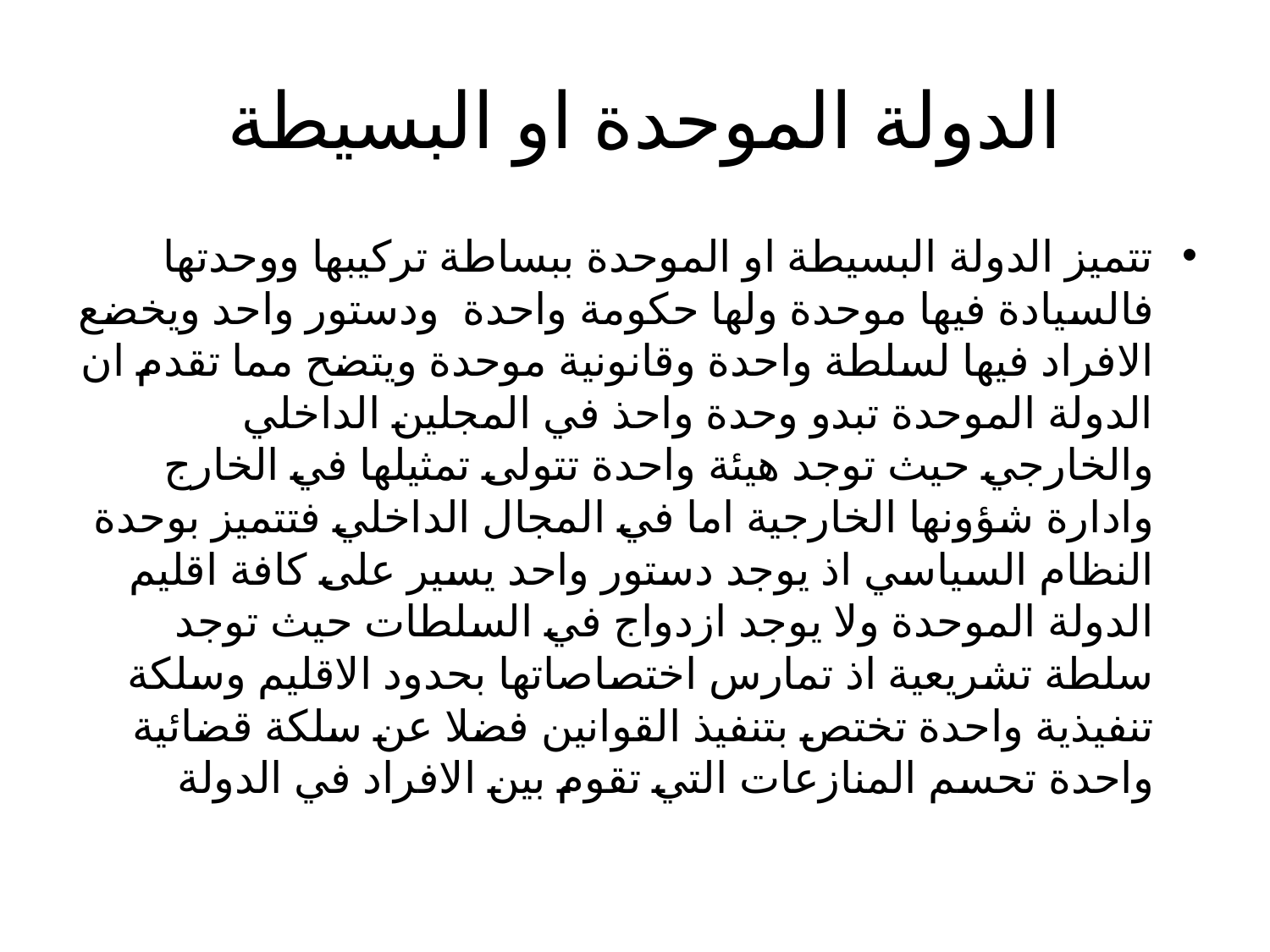

# الدولة الموحدة او البسيطة
تتميز الدولة البسيطة او الموحدة ببساطة تركيبها ووحدتها فالسيادة فيها موحدة ولها حكومة واحدة  ودستور واحد ويخضع الافراد فيها لسلطة واحدة وقانونية موحدة ويتضح مما تقدم ان الدولة الموحدة تبدو وحدة واحذ في المجلين الداخلي والخارجي حيث توجد هيئة واحدة تتولى تمثيلها في الخارج وادارة شؤونها الخارجية اما في المجال الداخلي فتتميز بوحدة النظام السياسي اذ يوجد دستور واحد يسير على كافة اقليم الدولة الموحدة ولا يوجد ازدواج في السلطات حيث توجد سلطة تشريعية اذ تمارس اختصاصاتها بحدود الاقليم وسلكة تنفيذية واحدة تختص بتنفيذ القوانين فضلا عن سلكة قضائية واحدة تحسم المنازعات التي تقوم بين الافراد في الدولة